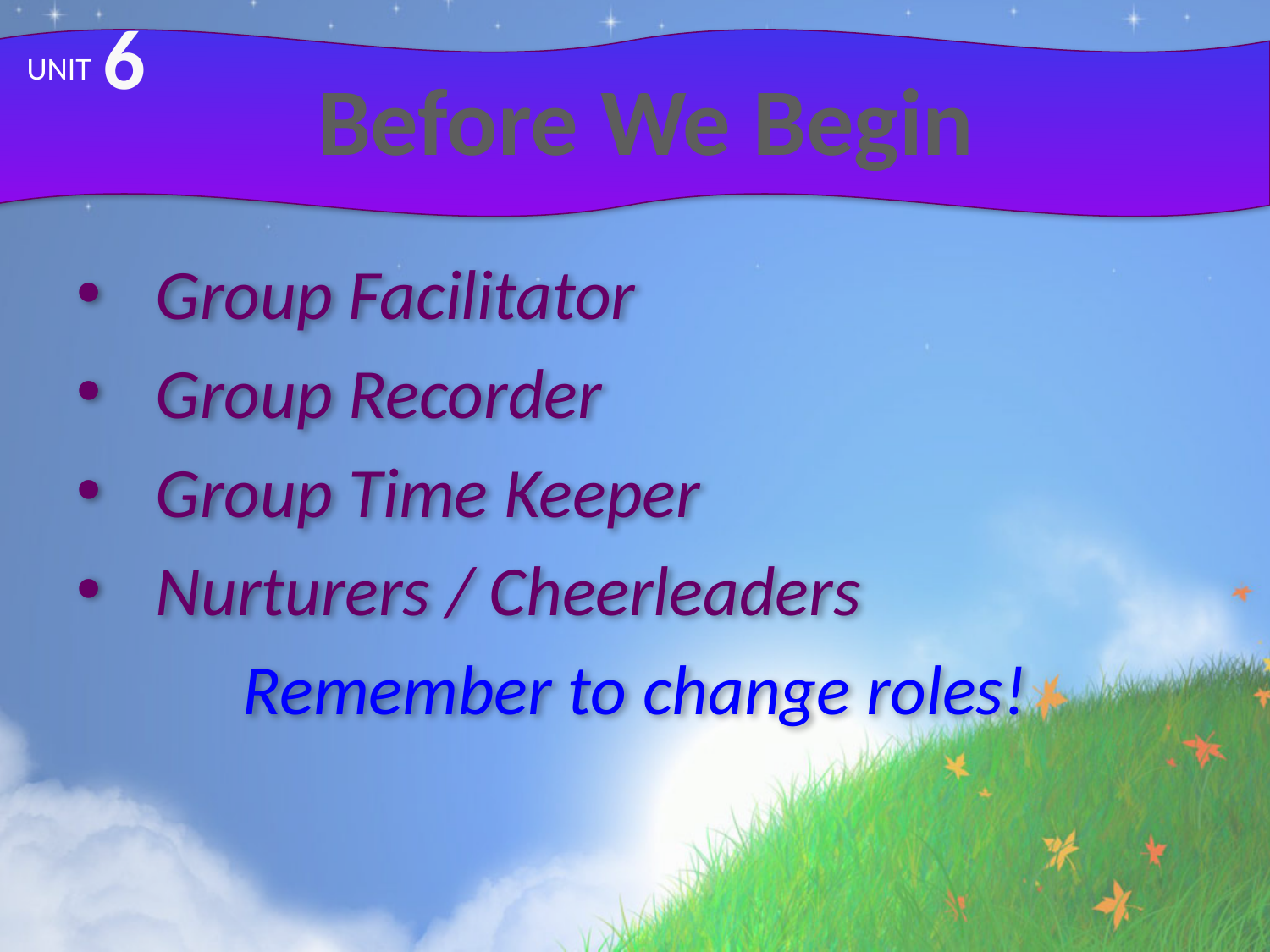

6

# Before We Begin
UNIT
Group Facilitator
Group Recorder
Group Time Keeper
Nurturers / Cheerleaders
Remember to change roles!